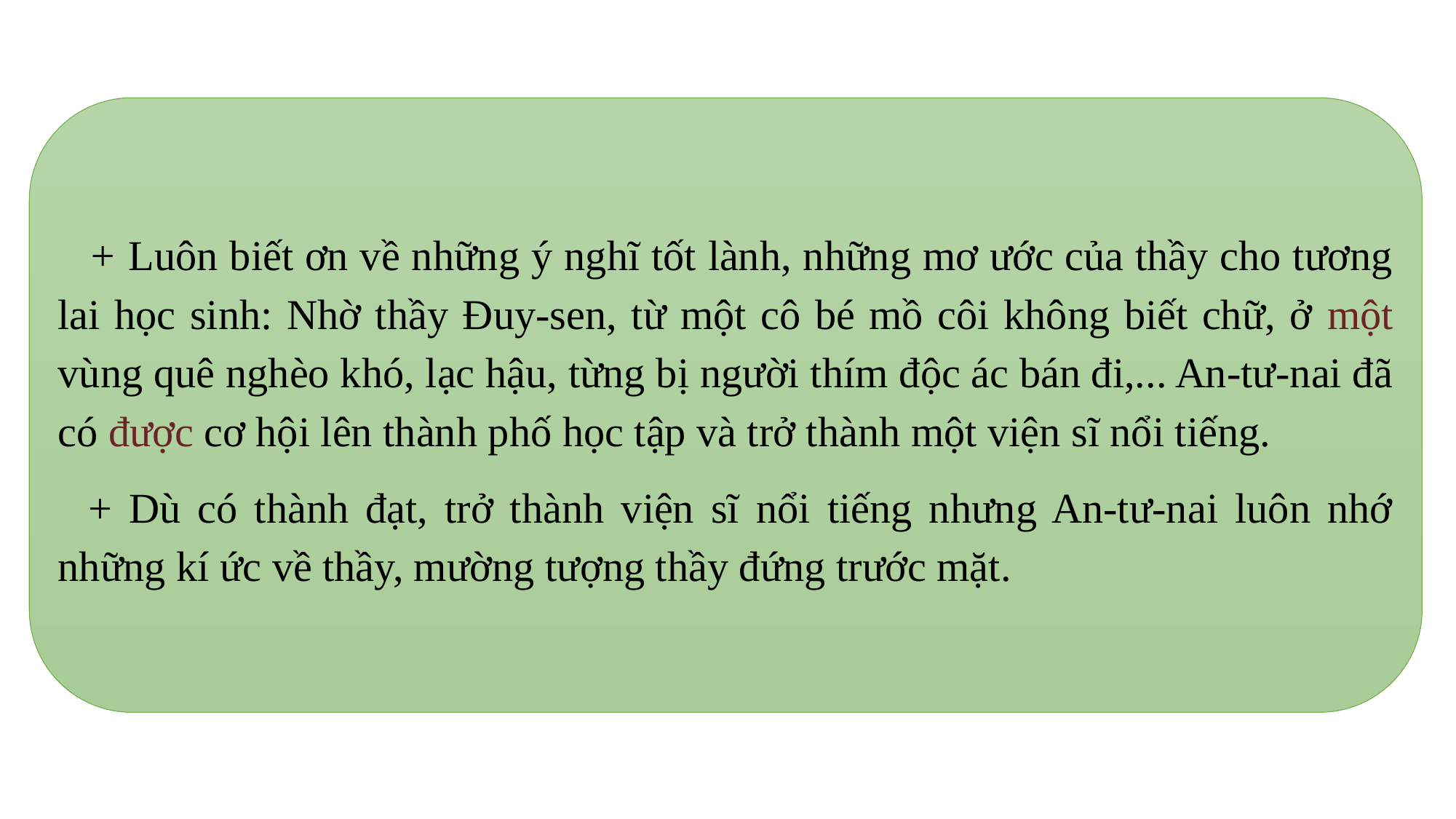

+ Luôn biết ơn về những ý nghĩ tốt lành, những mơ ước của thầy cho tương lai học sinh: Nhờ thầy Đuy-sen, từ một cô bé mồ côi không biết chữ, ở một vùng quê nghèo khó, lạc hậu, từng bị người thím độc ác bán đi,... An-tư-nai đã có được cơ hội lên thành phố học tập và trở thành một viện sĩ nổi tiếng.
+ Dù có thành đạt, trở thành viện sĩ nổi tiếng nhưng An-tư-nai luôn nhớ những kí ức về thầy, mường tượng thầy đứng trước mặt.